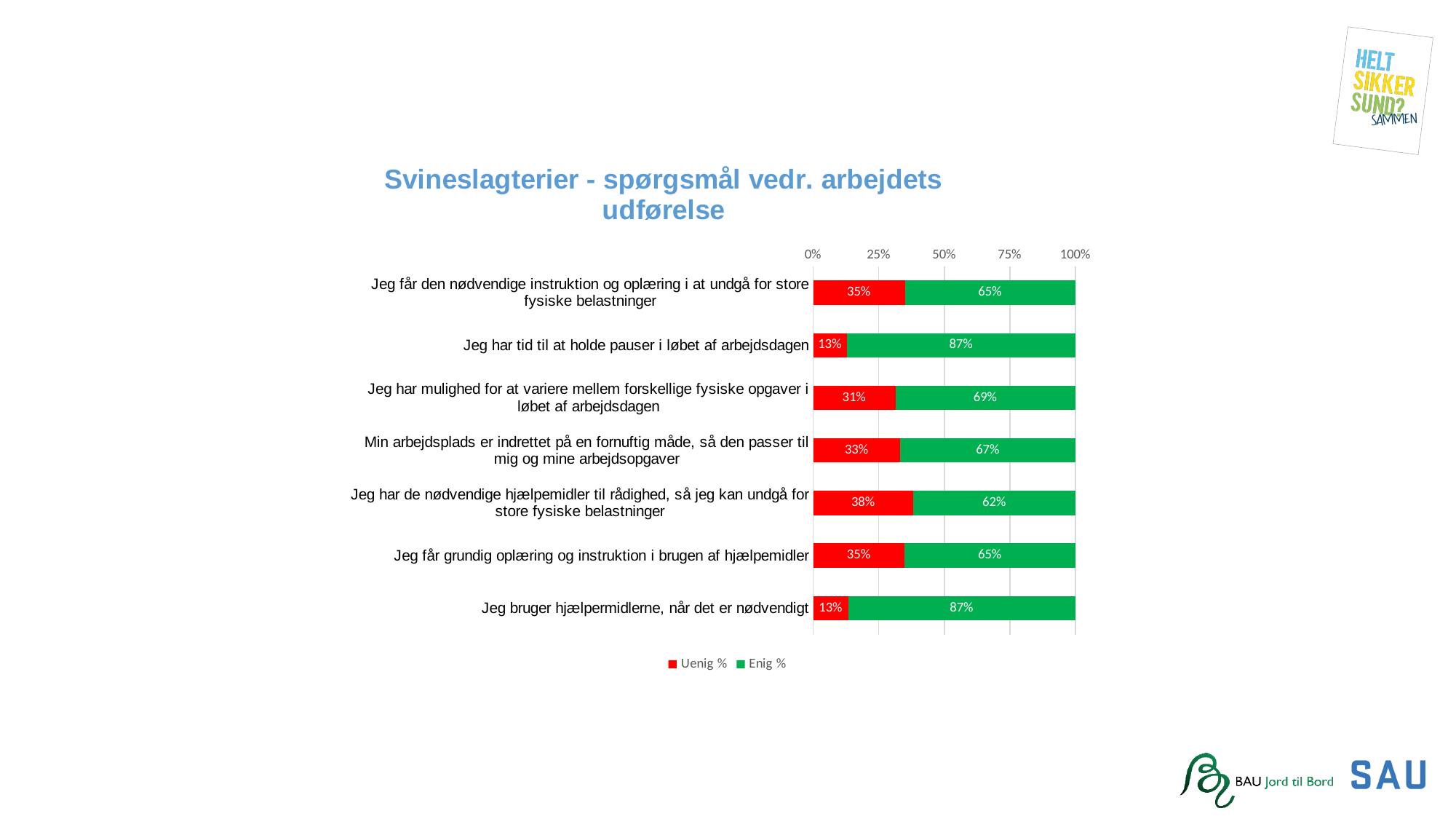

### Chart: Svineslagterier - spørgsmål vedr. arbejdets udførelse

| Category | Uenig % | Enig % |
|---|---|---|
| Jeg får den nødvendige instruktion og oplæring i at undgå for store fysiske belastninger | 0.34977578475336324 | 0.6502242152466368 |
| Jeg har tid til at holde pauser i løbet af arbejdsdagen | 0.1284153005464481 | 0.8715846994535519 |
| Jeg har mulighed for at variere mellem forskellige fysiske opgaver i løbet af arbejdsdagen | 0.31388329979879276 | 0.6861167002012073 |
| Min arbejdsplads er indrettet på en fornuftig måde, så den passer til mig og mine arbejdsopgaver | 0.33264462809917356 | 0.6673553719008265 |
| Jeg har de nødvendige hjælpemidler til rådighed, så jeg kan undgå for store fysiske belastninger | 0.3815028901734104 | 0.6184971098265896 |
| Jeg får grundig oplæring og instruktion i brugen af hjælpemidler | 0.3485424588086185 | 0.6514575411913816 |
| Jeg bruger hjælpermidlerne, når det er nødvendigt | 0.13378684807256236 | 0.8662131519274376 |